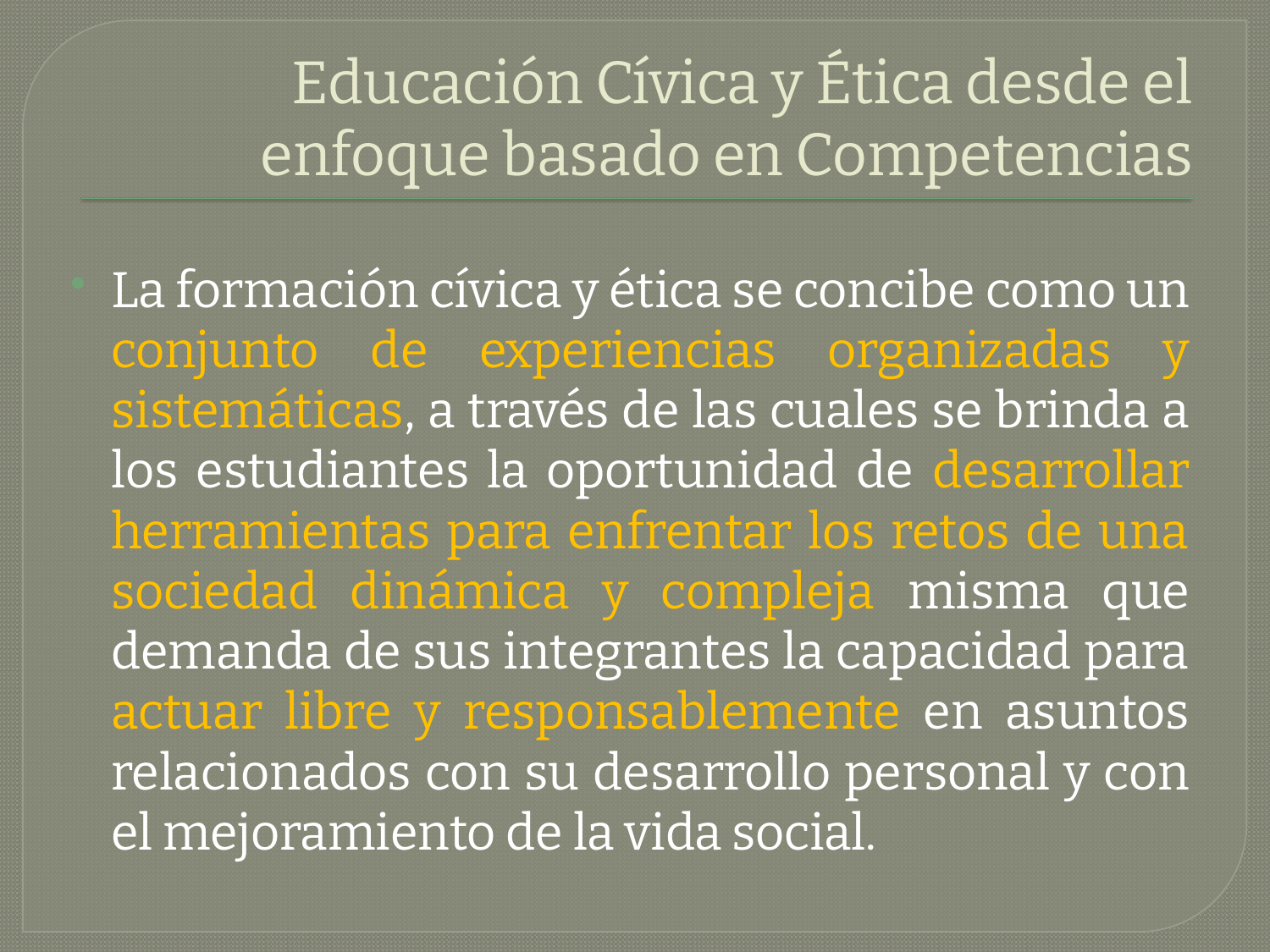

# Educación Cívica y Ética desde el enfoque basado en Competencias
La formación cívica y ética se concibe como un conjunto de experiencias organizadas y sistemáticas, a través de las cuales se brinda a los estudiantes la oportunidad de desarrollar herramientas para enfrentar los retos de una sociedad dinámica y compleja misma que demanda de sus integrantes la capacidad para actuar libre y responsablemente en asuntos relacionados con su desarrollo personal y con el mejoramiento de la vida social.